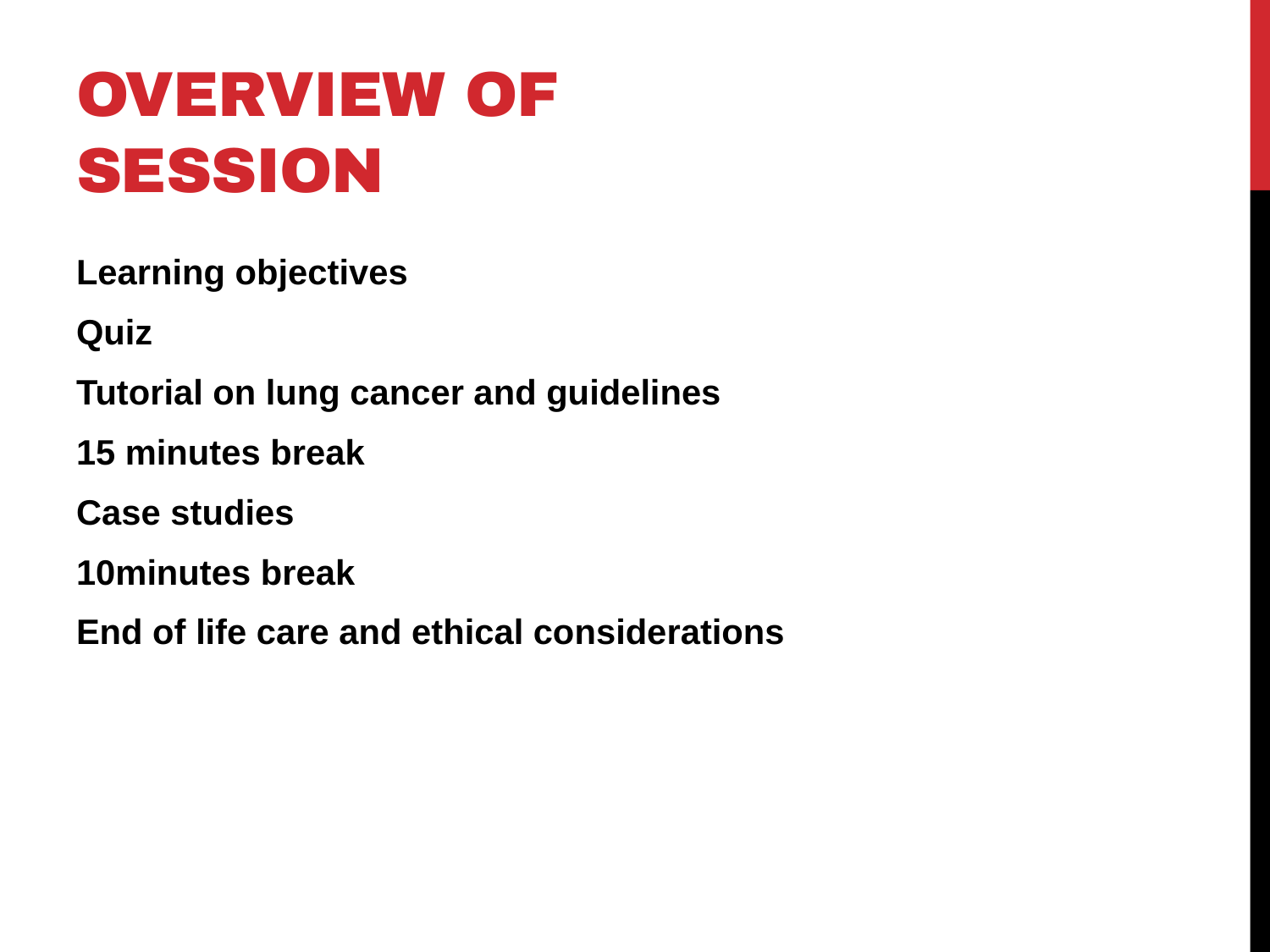

# Overview of session
Learning objectives
Quiz
Tutorial on lung cancer and guidelines
15 minutes break
Case studies
10minutes break
End of life care and ethical considerations